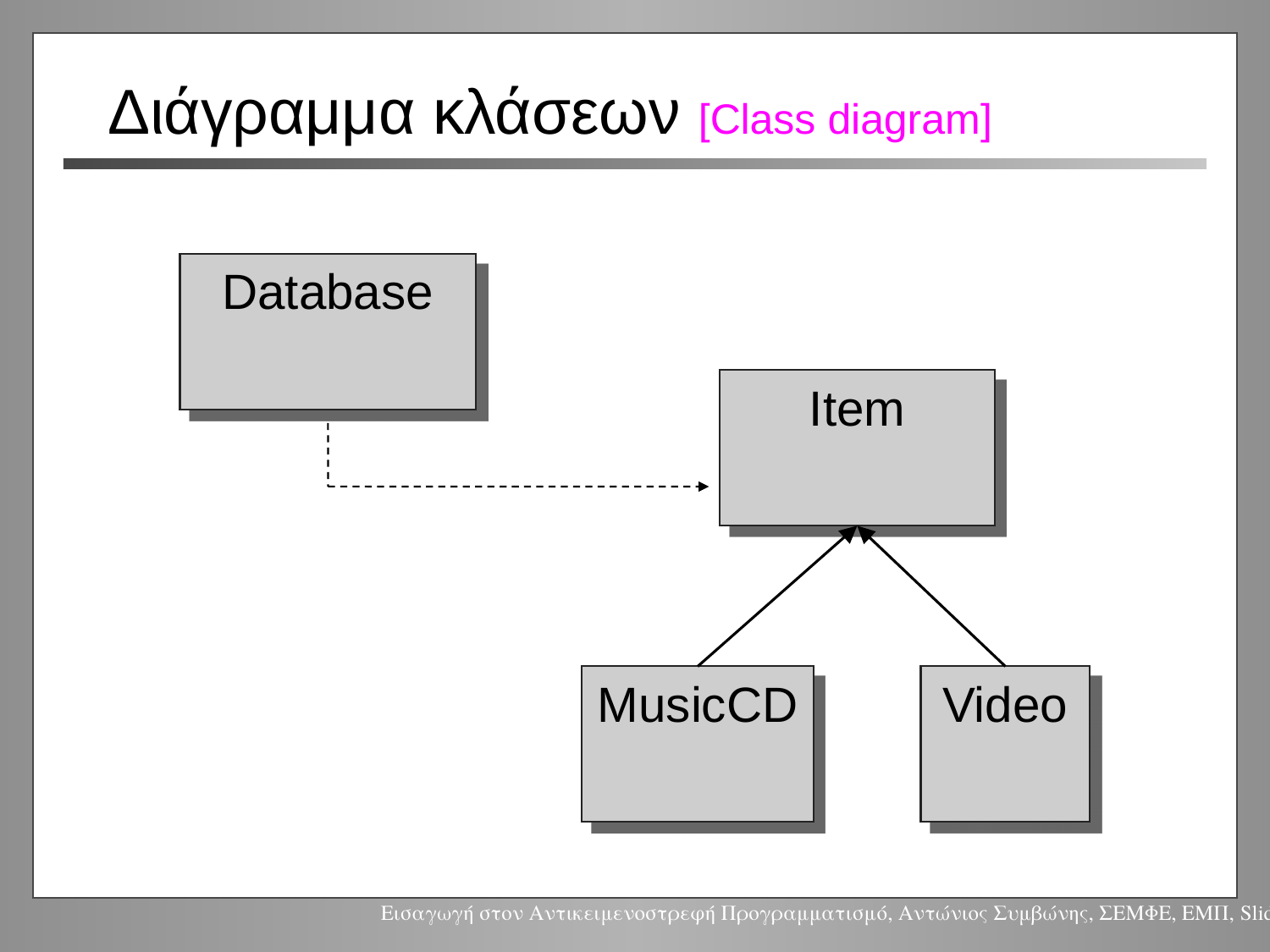

# Διάγραμμα κλάσεων [Class diagram]
Database

Item

MusicCD

Video